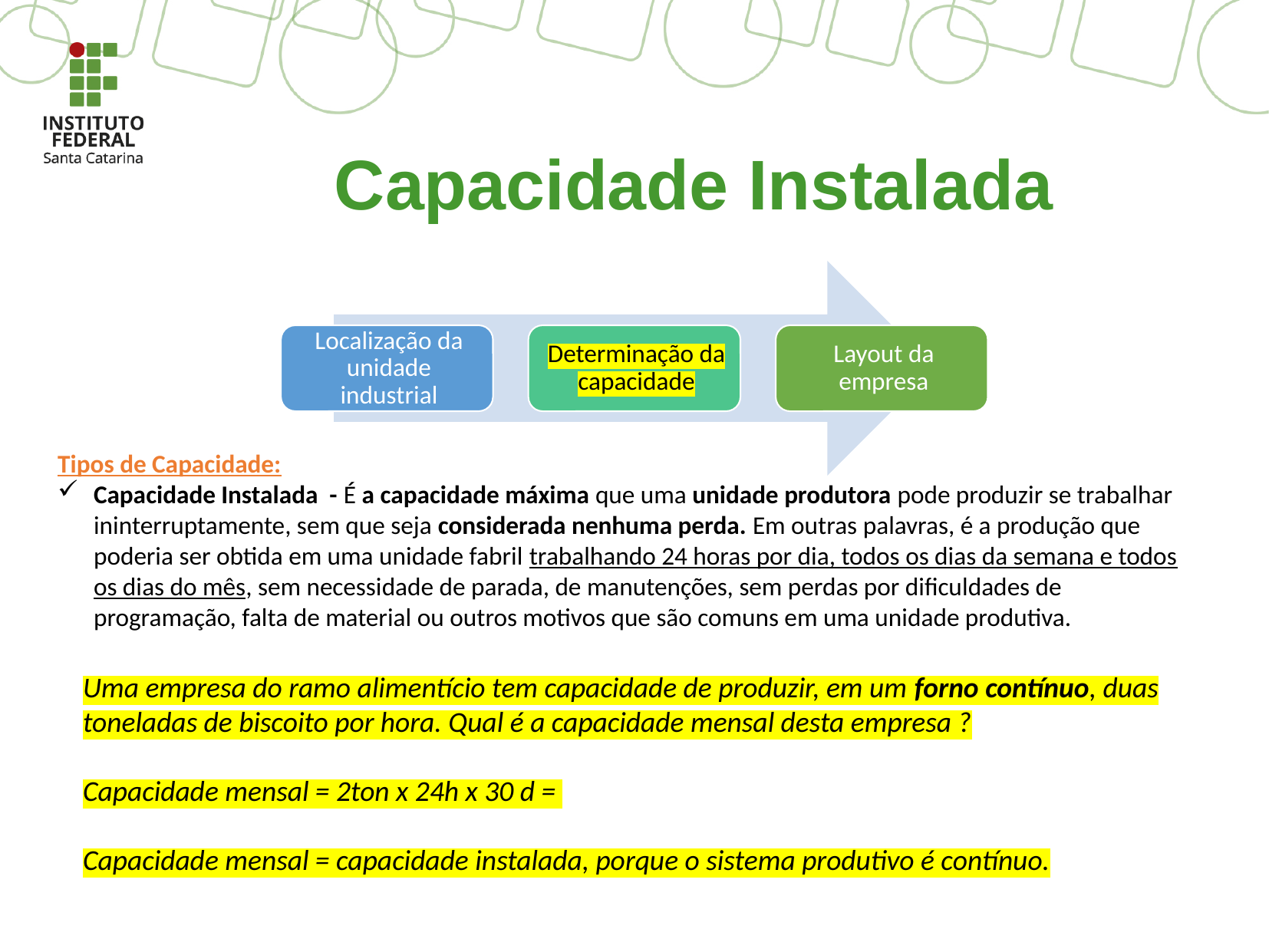

# Capacidade Instalada
Localização da unidade industrial
Determinação da capacidade
Layout da empresa
Tipos de Capacidade:
Capacidade Instalada  - É a capacidade máxima que uma unidade produtora pode produzir se trabalhar ininterruptamente, sem que seja considerada nenhuma perda. Em outras palavras, é a produção que poderia ser obtida em uma unidade fabril trabalhando 24 horas por dia, todos os dias da semana e todos os dias do mês, sem necessidade de parada, de manutenções, sem perdas por dificuldades de programação, falta de material ou outros motivos que são comuns em uma unidade produtiva.

Uma empresa do ramo alimentício tem capacidade de produzir, em um forno contínuo, duas toneladas de biscoito por hora. Qual é a capacidade mensal desta empresa ?

Capacidade mensal = 2ton x 24h x 30 d =

Capacidade mensal = capacidade instalada, porque o sistema produtivo é contínuo.